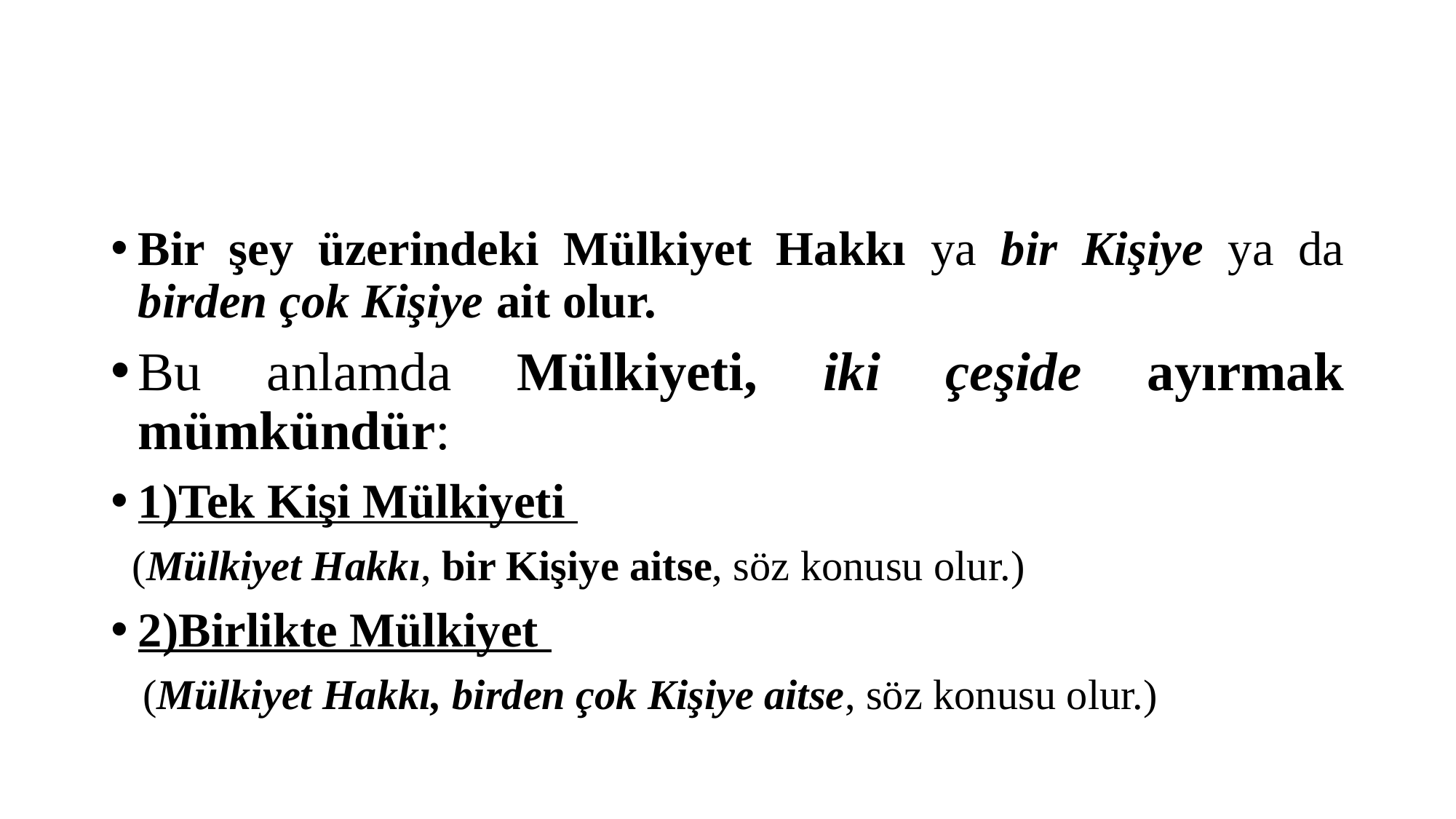

#
Bir şey üzerindeki Mülkiyet Hakkı ya bir Kişiye ya da birden çok Kişiye ait olur.
Bu anlamda Mülkiyeti, iki çeşide ayırmak mümkündür:
1)Tek Kişi Mülkiyeti
  (Mülkiyet Hakkı, bir Kişiye aitse, söz konusu olur.)
2)Birlikte Mülkiyet
   (Mülkiyet Hakkı, birden çok Kişiye aitse, söz konusu olur.)